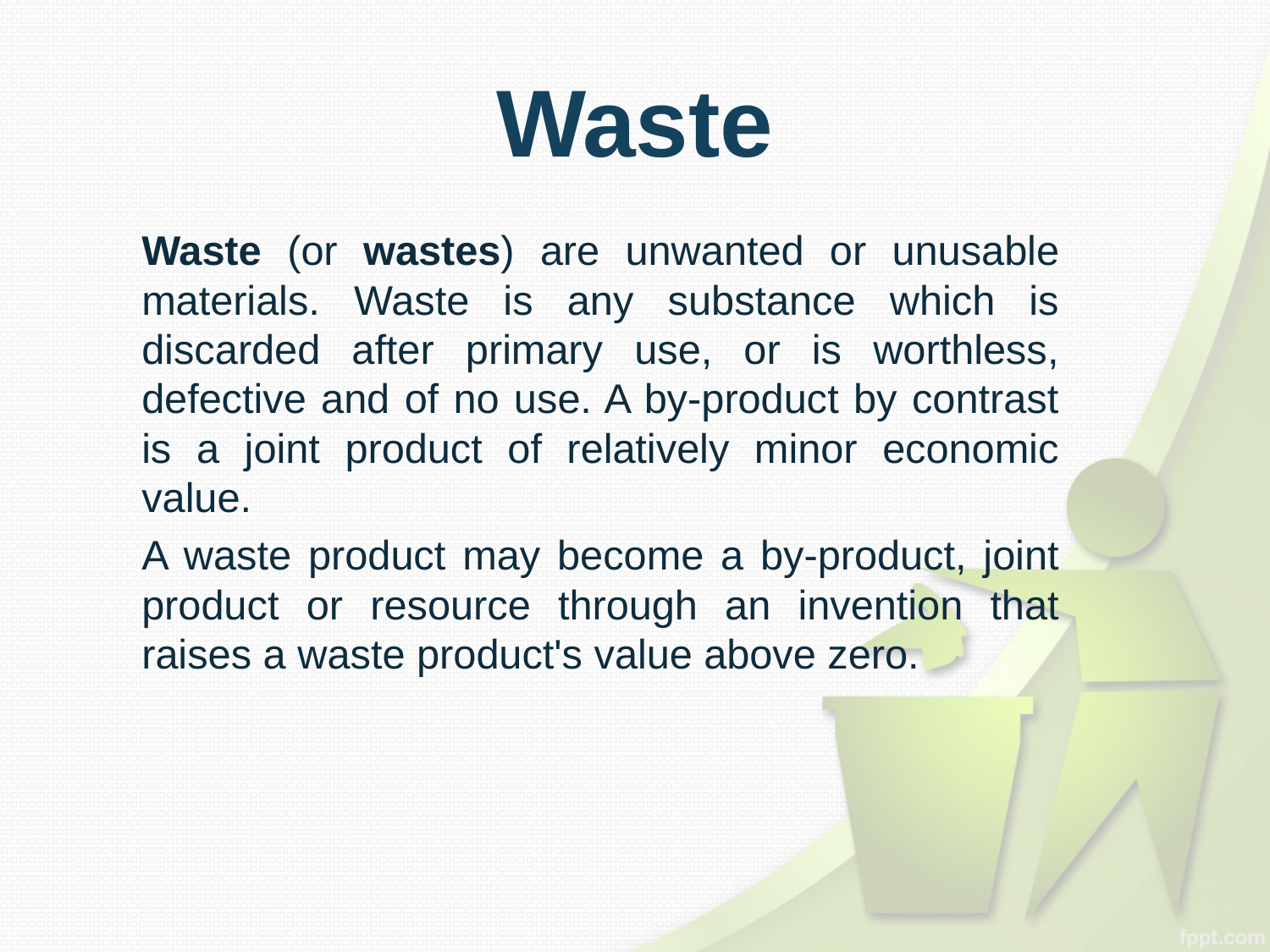

# Waste
Waste (or wastes) are unwanted or unusable materials. Waste is any substance which is discarded after primary use, or is worthless, defective and of no use. A by-product by contrast is a joint product of relatively minor economic value.
A waste product may become a by-product, joint product or resource through an invention that raises a waste product's value above zero.